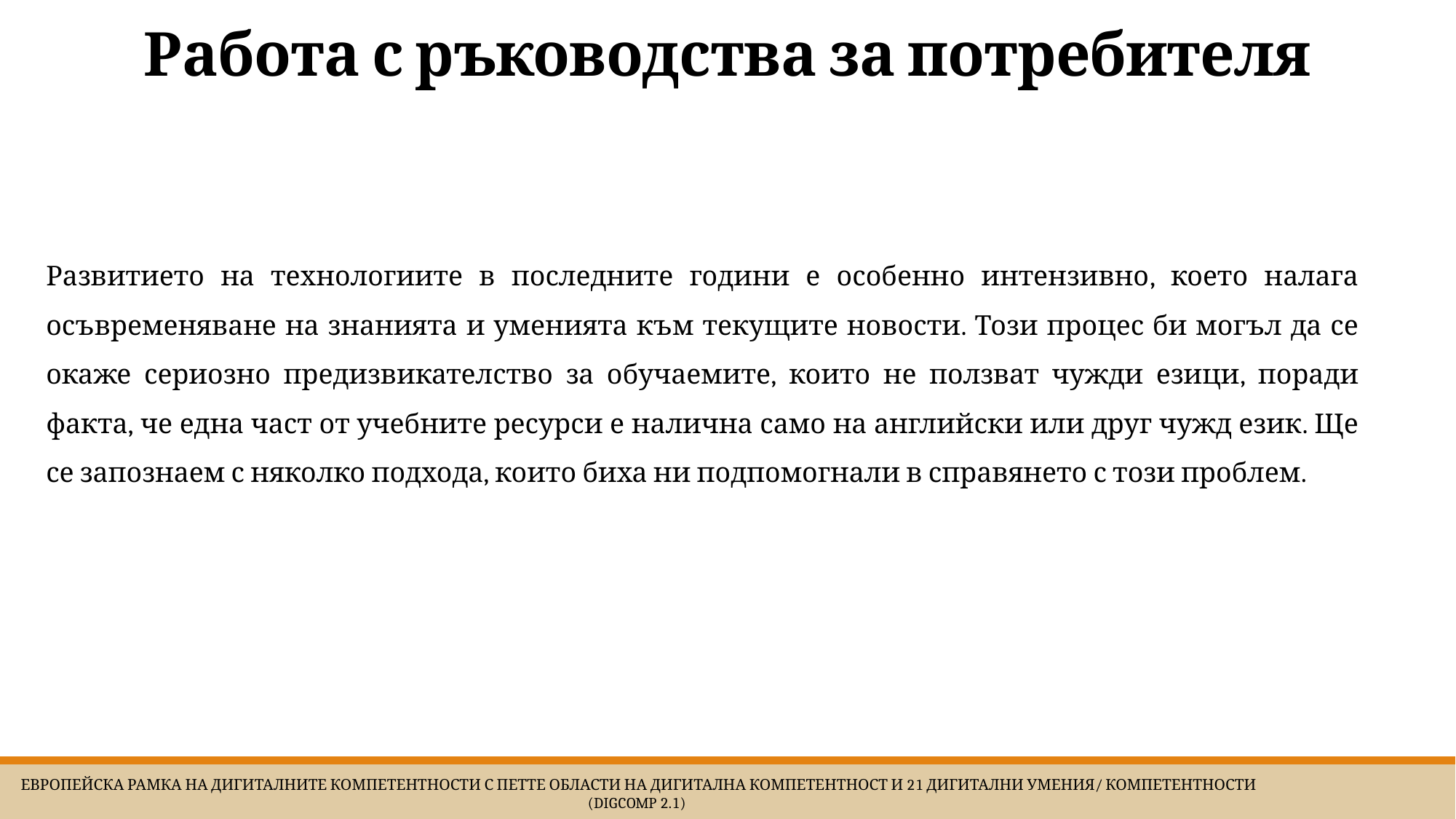

# Работа с ръководства за потребителя

Развитието на технологиите в последните години е особенно интензивно, което налага осъвременяване на знанията и уменията към текущите новости. Този процес би могъл да се окаже сериозно предизвикателство за обучаемите, които не ползват чужди езици, поради факта, че една част от учебните ресурси е налична само на английски или друг чужд език. Ще се запознаем с няколко подхода, които биха ни подпомогнали в справянето с този проблем.

 Европейска Рамка на дигиталните компетентности с петте области на дигитална компетентност и 21 дигитални умения/ компетентности (DigComp 2.1)